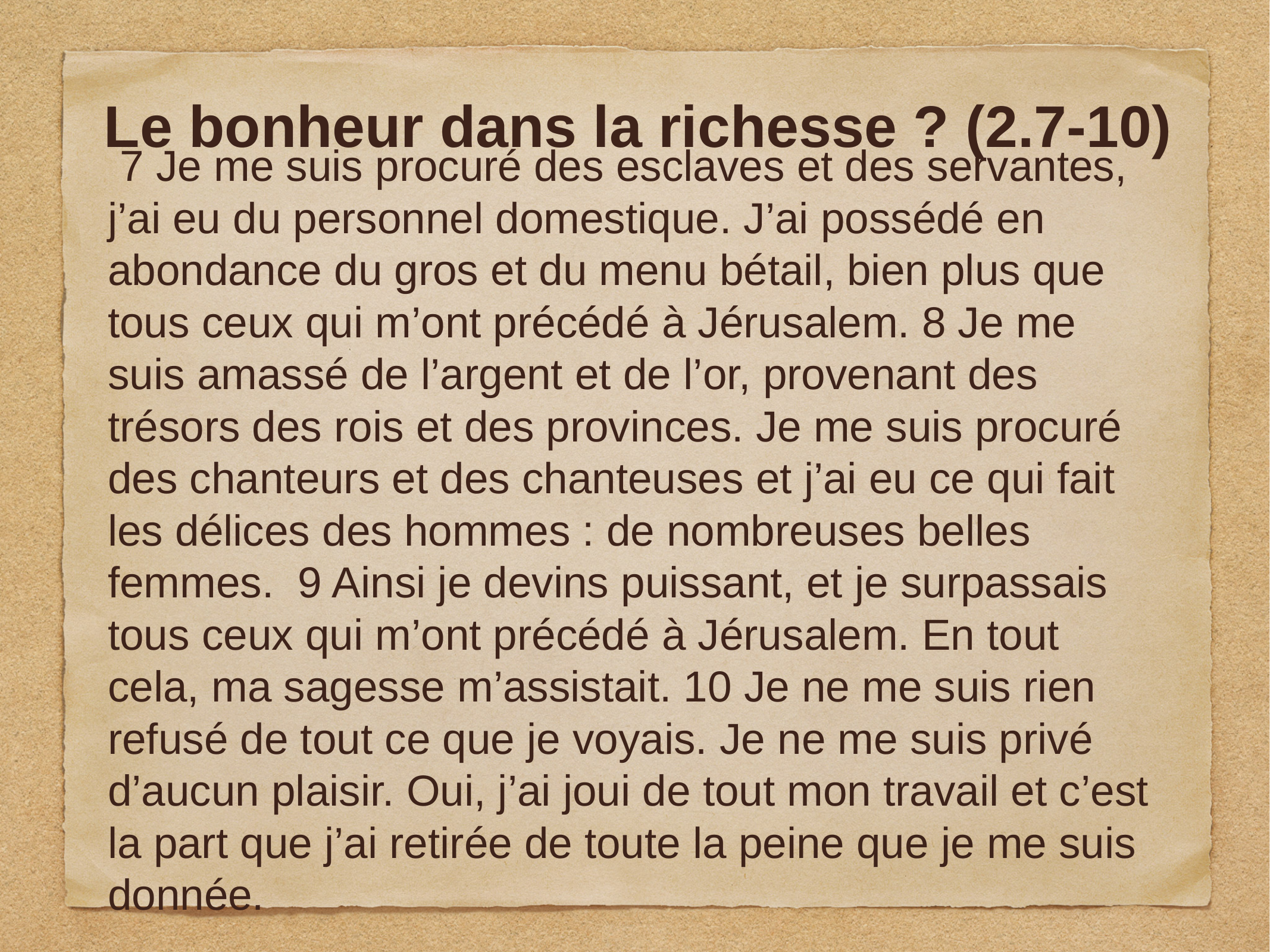

# Le bonheur dans la richesse ? (2.7-10)
 7 Je me suis procuré des esclaves et des servantes, j’ai eu du personnel domestique. J’ai possédé en abondance du gros et du menu bétail, bien plus que tous ceux qui m’ont précédé à Jérusalem. 8 Je me suis amassé de l’argent et de l’or, provenant des trésors des rois et des provinces. Je me suis procuré des chanteurs et des chanteuses et j’ai eu ce qui fait les délices des hommes : de nombreuses belles femmes.  9 Ainsi je devins puissant, et je surpassais tous ceux qui m’ont précédé à Jérusalem. En tout cela, ma sagesse m’assistait. 10 Je ne me suis rien refusé de tout ce que je voyais. Je ne me suis privé d’aucun plaisir. Oui, j’ai joui de tout mon travail et c’est la part que j’ai retirée de toute la peine que je me suis donnée.